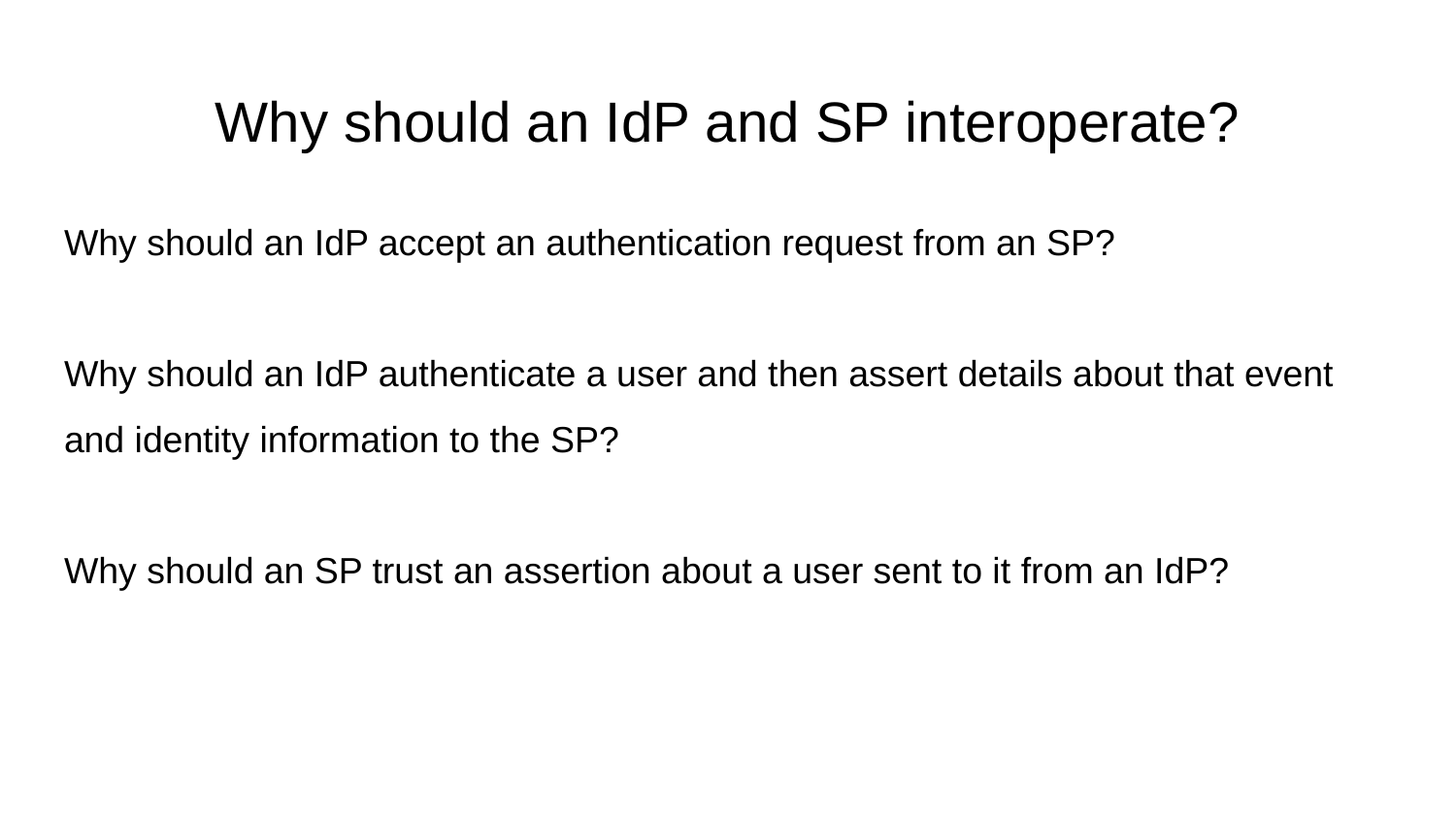

# Why should an IdP and SP interoperate?
Why should an IdP accept an authentication request from an SP?
Why should an IdP authenticate a user and then assert details about that event and identity information to the SP?
Why should an SP trust an assertion about a user sent to it from an IdP?